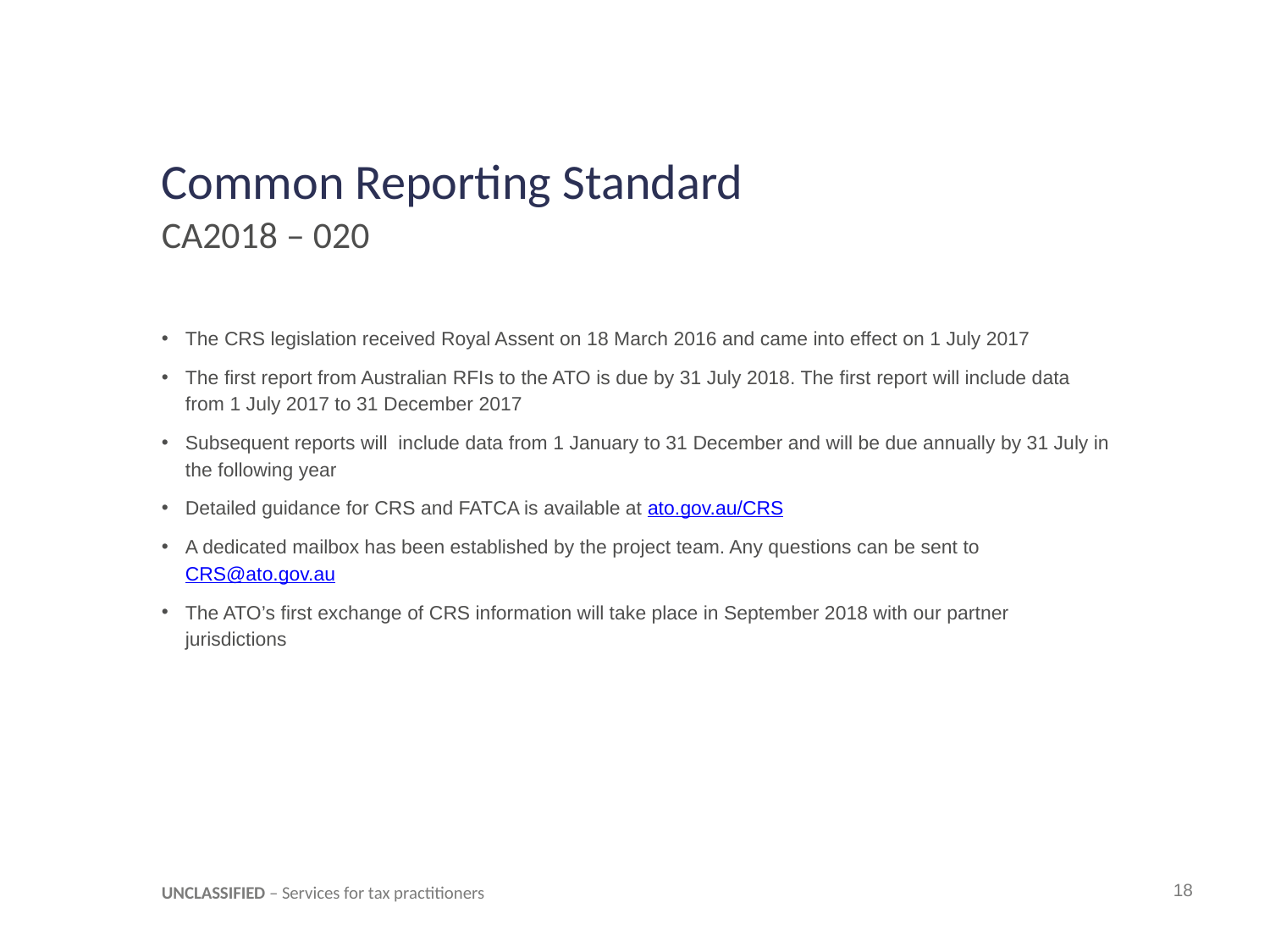

# Common Reporting Standard
CA2018 – 020
The CRS legislation received Royal Assent on 18 March 2016 and came into effect on 1 July 2017
The first report from Australian RFIs to the ATO is due by 31 July 2018. The first report will include data from 1 July 2017 to 31 December 2017
Subsequent reports will  include data from 1 January to 31 December and will be due annually by 31 July in the following year
Detailed guidance for CRS and FATCA is available at ato.gov.au/CRS
A dedicated mailbox has been established by the project team. Any questions can be sent to CRS@ato.gov.au
The ATO’s first exchange of CRS information will take place in September 2018 with our partner jurisdictions
UNCLASSIFIED – Services for tax practitioners
18